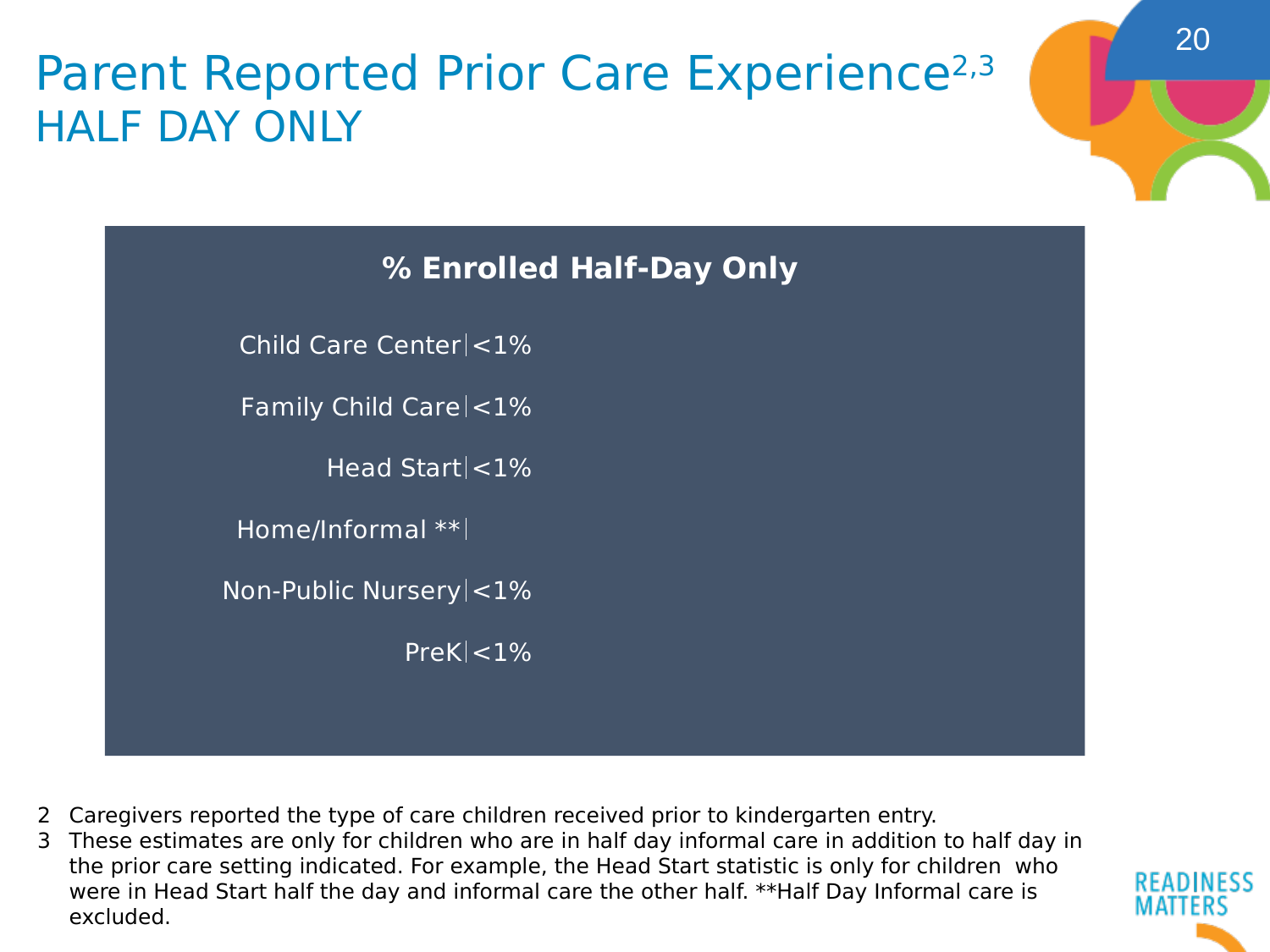

20
# Parent Reported Prior Care Experience2,3 HALF DAY ONLY

### Chart: % Enrolled Half-Day Only

| Category | % Enrolled Last SY - HALF DAY ONLY |
|---|---|
| Child Care Center | 0.0 |
| Family Child Care | 0.0 |
| Head Start | 0.0 |
| Home/Informal ** | 0.0 |
| Non-Public Nursery | 0.0 |
| PreK | 0.0 |
Caregivers reported the type of care children received prior to kindergarten entry.
These estimates are only for children who are in half day informal care in addition to half day in the prior care setting indicated. For example, the Head Start statistic is only for children  who were in Head Start half the day and informal care the other half. **Half Day Informal care is excluded.